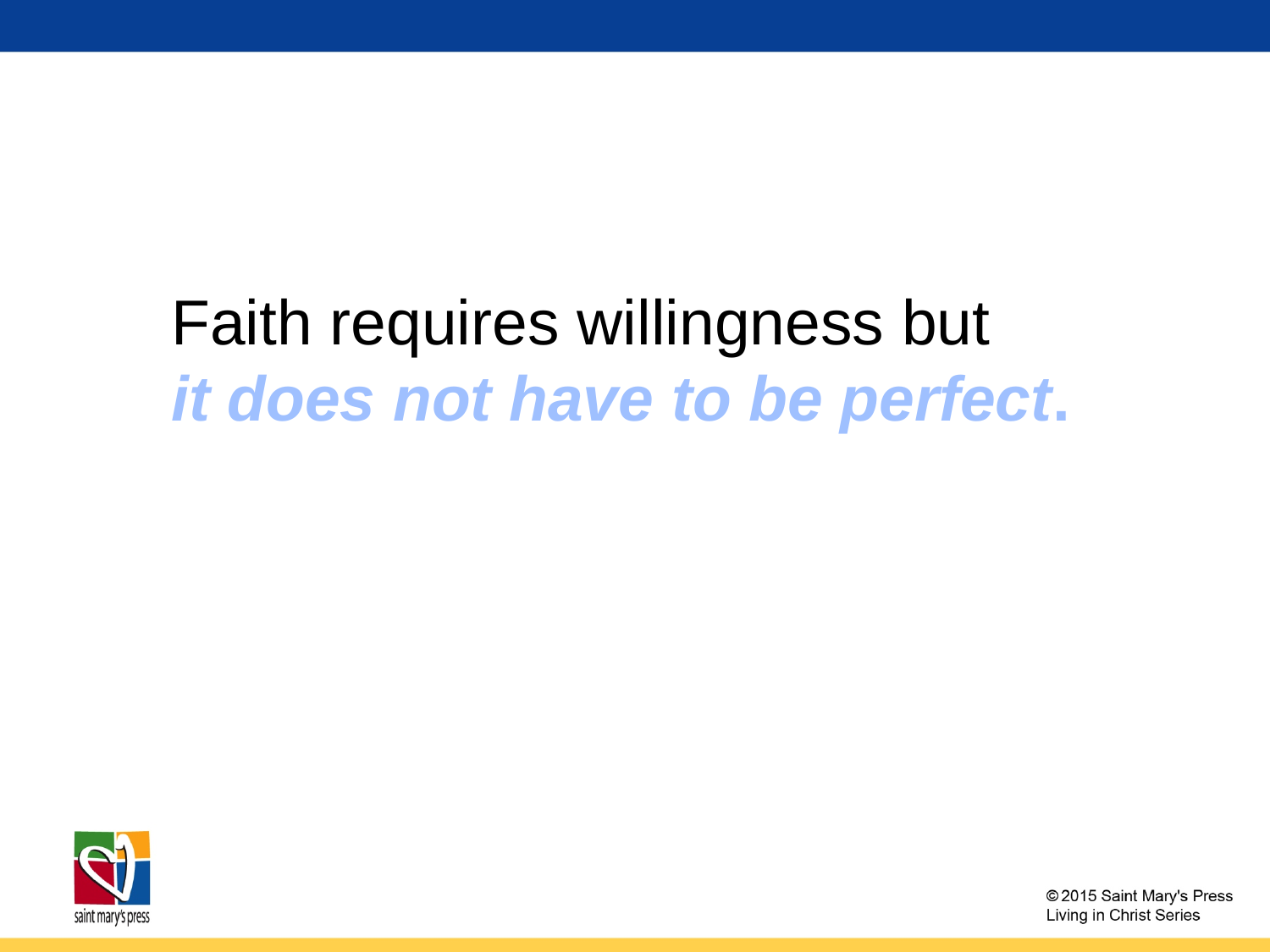

Faith requires willingness but
it does not have to be perfect.